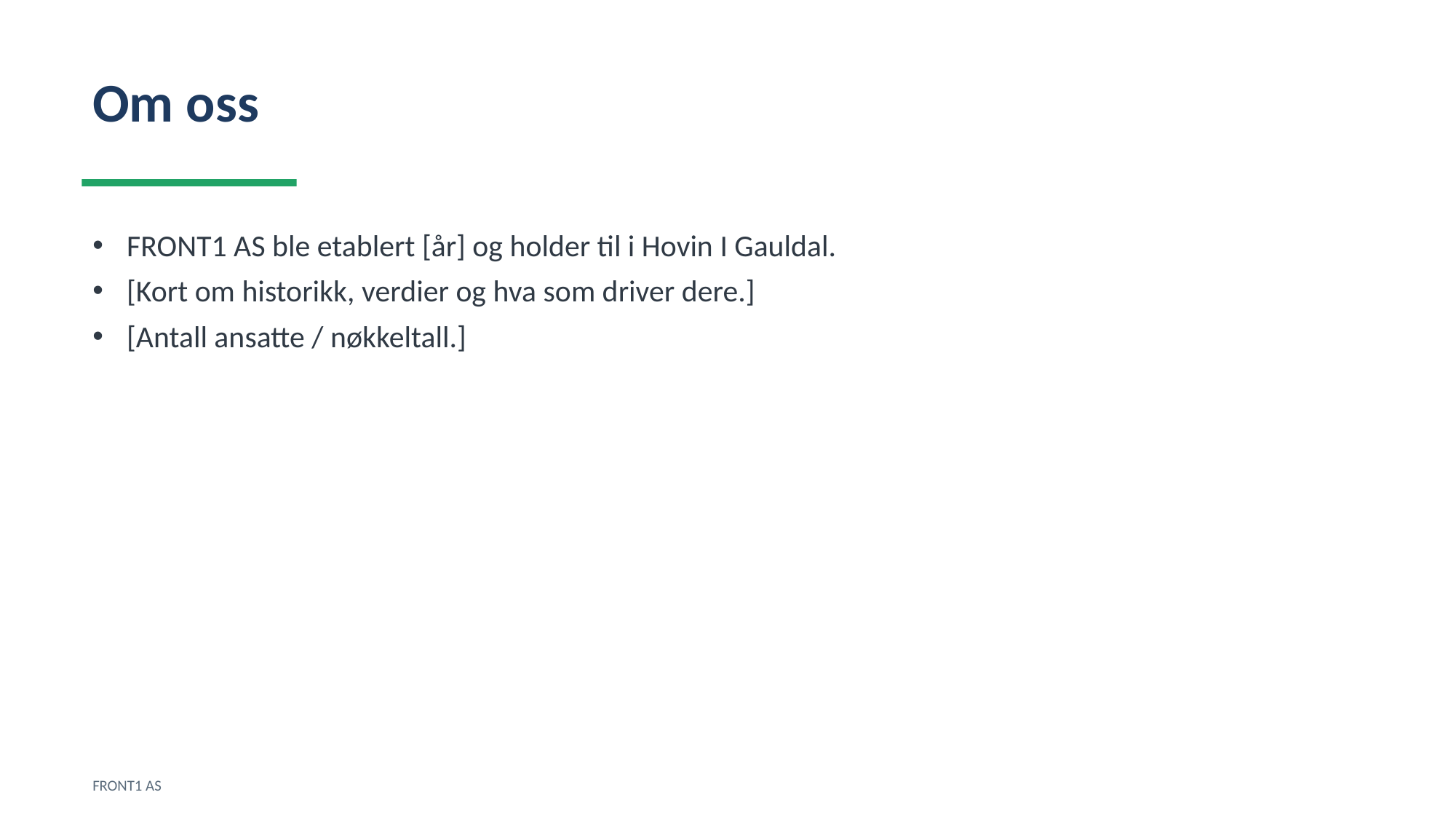

Om oss

FRONT1 AS ble etablert [år] og holder til i Hovin I Gauldal.
[Kort om historikk, verdier og hva som driver dere.]
[Antall ansatte / nøkkeltall.]
FRONT1 AS